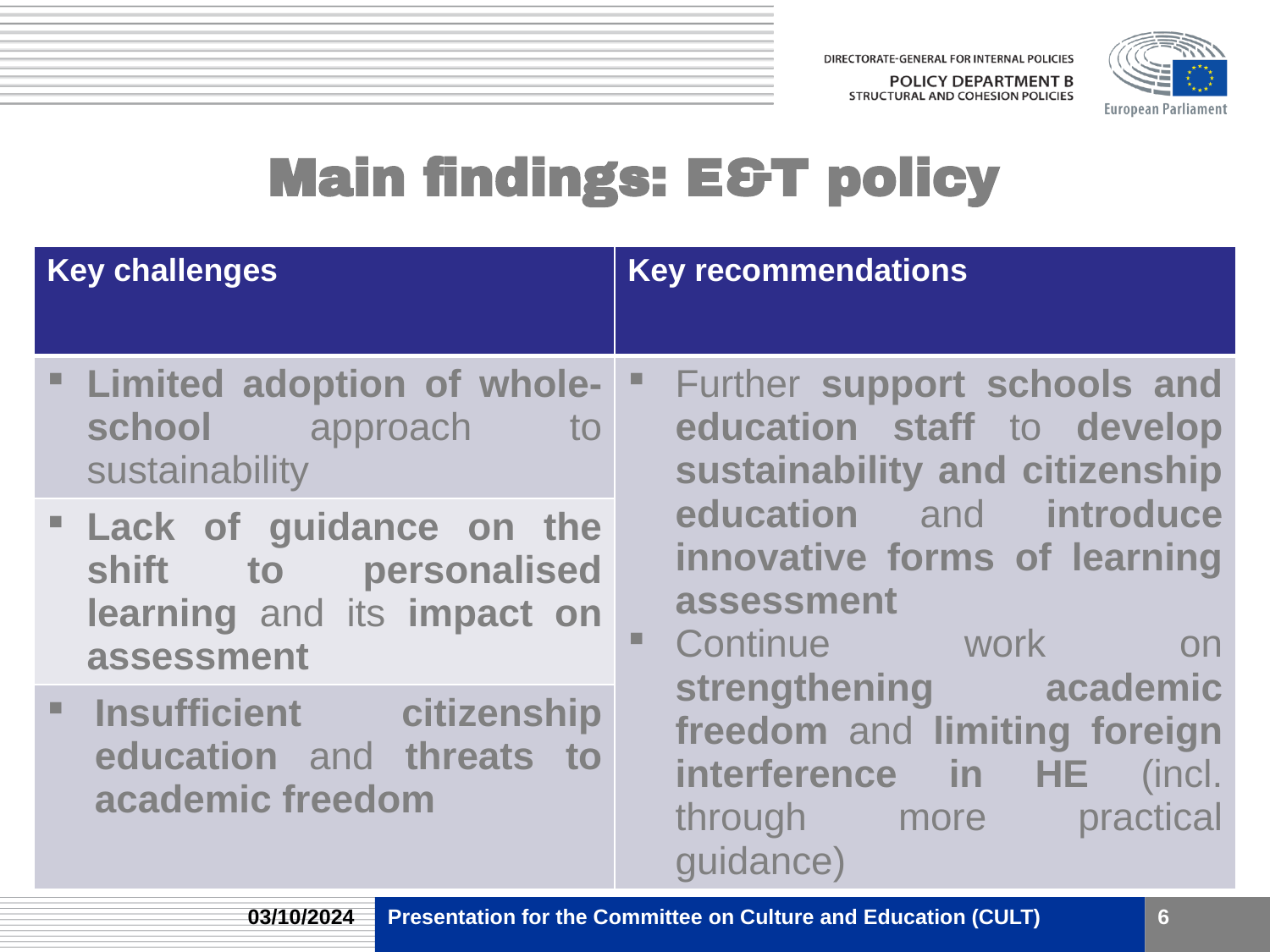

# Main findings: E&T policy
| Key challenges | Key recommendations |
| --- | --- |
| Limited adoption of whole-school approach to sustainability | Further support schools and education staff to develop sustainability and citizenship education and introduce innovative forms of learning assessment Continue work on strengthening academic freedom and limiting foreign interference in HE (incl. through more practical guidance) |
| Lack of guidance on the shift to personalised learning and its impact on assessment |  |
| Insufficient citizenship education and threats to academic freedom |  |
03/10/2024
Presentation for the Committee on Culture and Education (CULT)

6